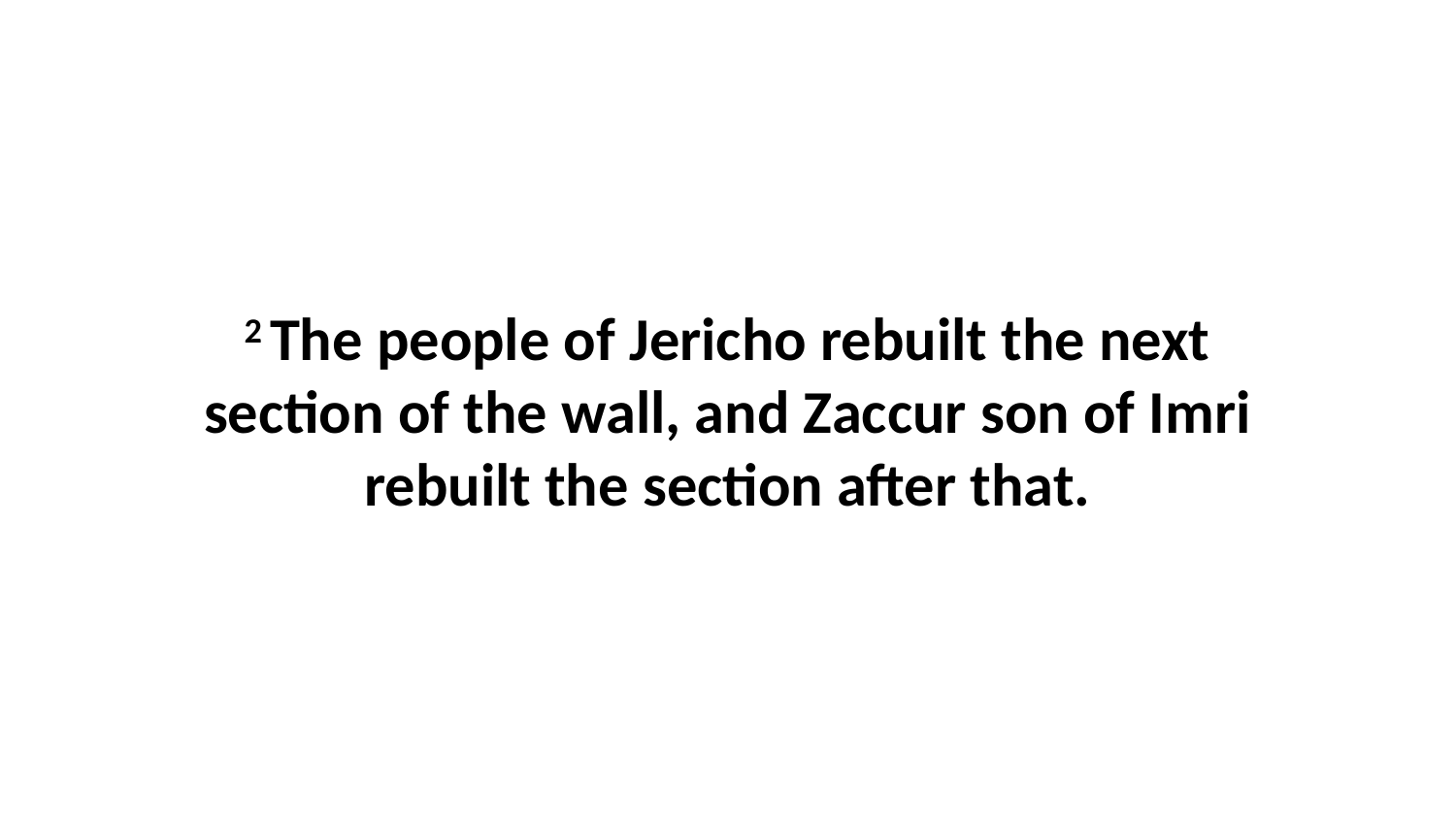

2 The people of Jericho rebuilt the next section of the wall, and Zaccur son of Imri rebuilt the section after that.